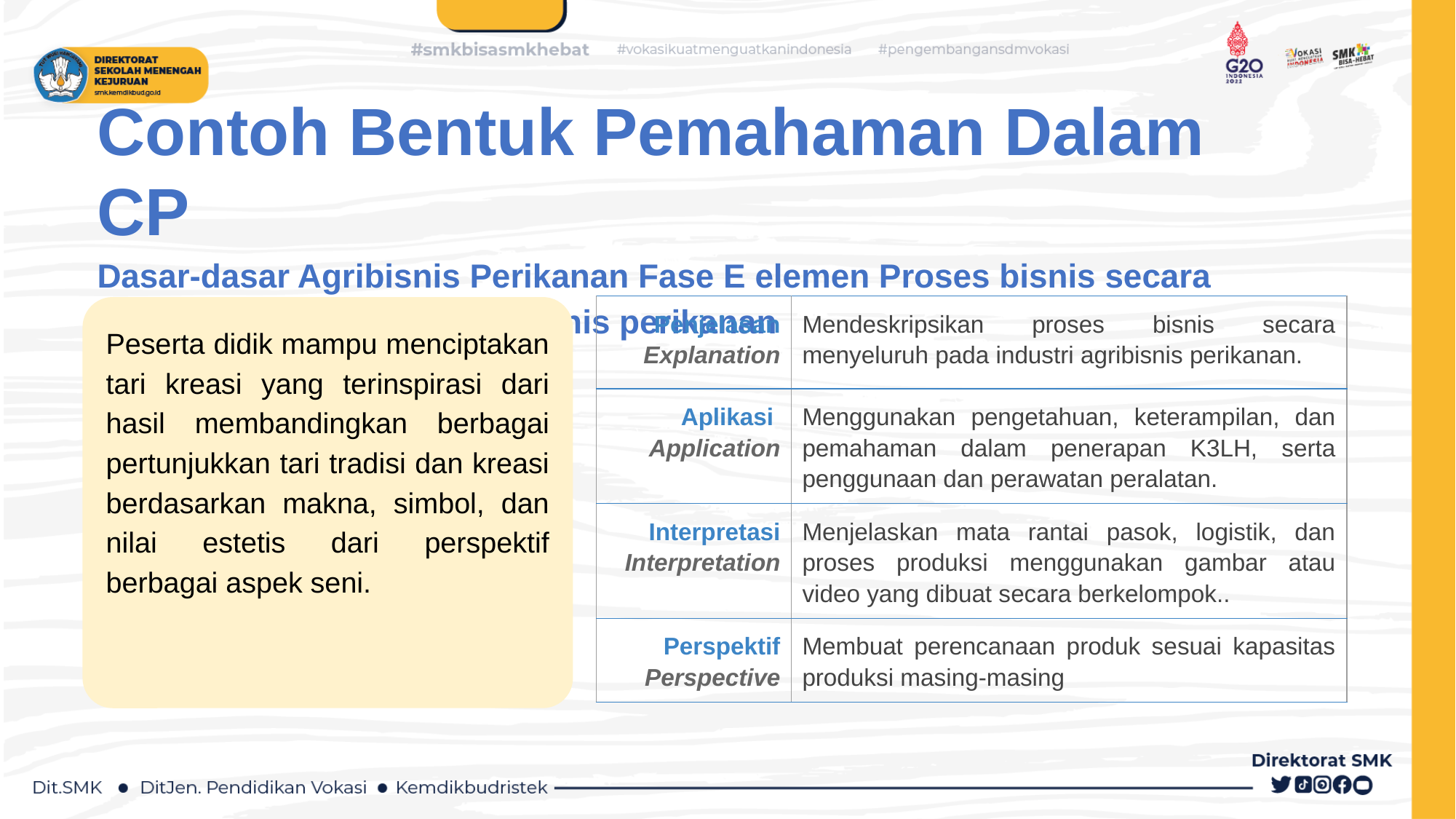

# Contoh Bentuk Pemahaman Dalam CP
Dasar-dasar Agribisnis Perikanan Fase E elemen Proses bisnis secara menyeluruh di bidang agribisnis perikanan

| Penjelasan Explanation | Mendeskripsikan proses bisnis secara menyeluruh pada industri agribisnis perikanan. |
| --- | --- |
| Aplikasi Application | Menggunakan pengetahuan, keterampilan, dan pemahaman dalam penerapan K3LH, serta penggunaan dan perawatan peralatan. |
| Interpretasi Interpretation | Menjelaskan mata rantai pasok, logistik, dan proses produksi menggunakan gambar atau video yang dibuat secara berkelompok.. |
| Perspektif Perspective | Membuat perencanaan produk sesuai kapasitas produksi masing-masing |
Peserta didik mampu menciptakan tari kreasi yang terinspirasi dari hasil membandingkan berbagai pertunjukkan tari tradisi dan kreasi berdasarkan makna, simbol, dan nilai estetis dari perspektif berbagai aspek seni.